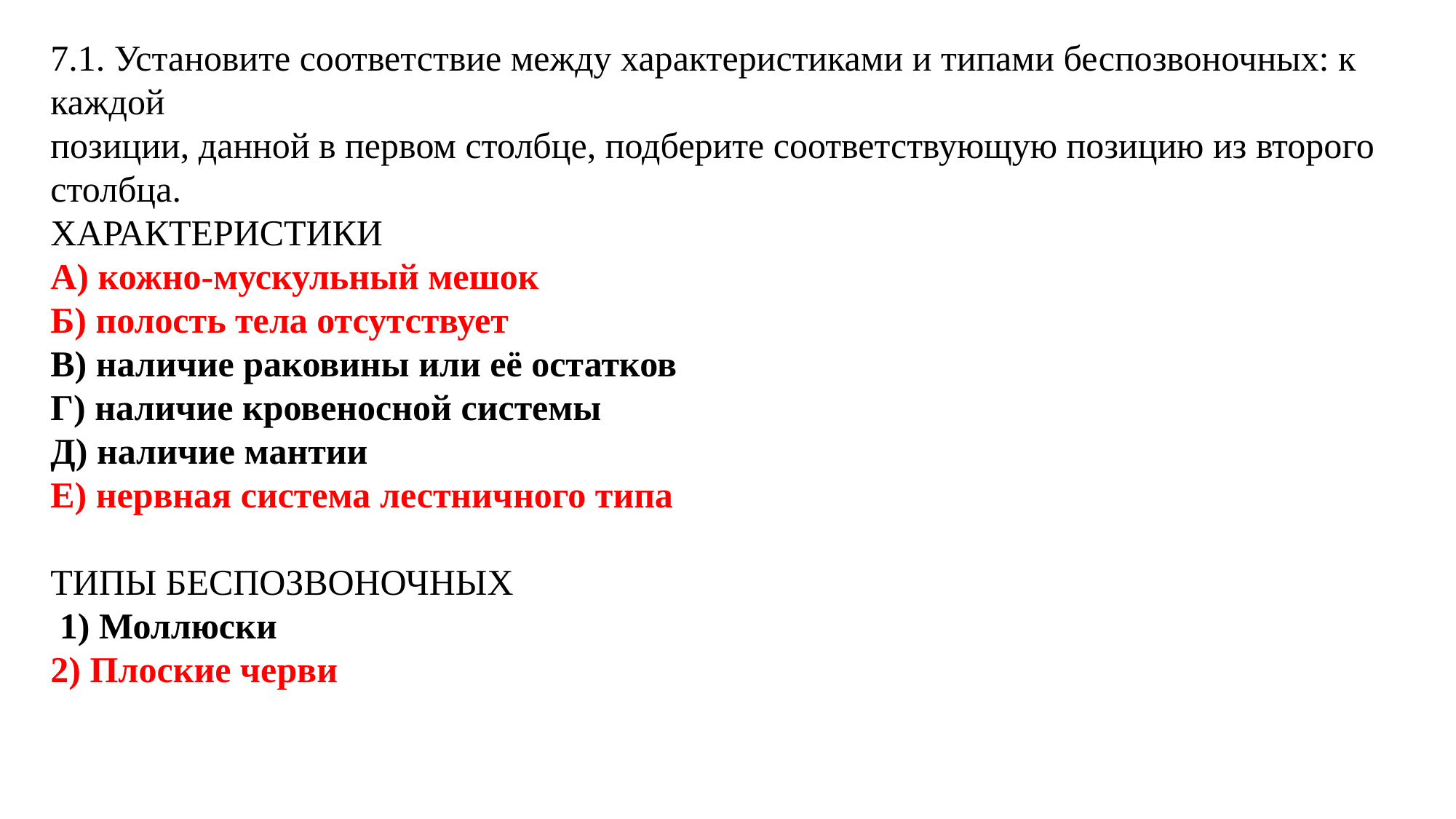

7.1. Установите соответствие между характеристиками и типами беспозвоночных: к каждой
позиции, данной в первом столбце, подберите соответствующую позицию из второго
столбца.
ХАРАКТЕРИСТИКИ
А) кожно-мускульный мешок
Б) полость тела отсутствует
В) наличие раковины или её остатков
Г) наличие кровеносной системы
Д) наличие мантии
Е) нервная система лестничного типа

ТИПЫ БЕСПОЗВОНОЧНЫХ
 1) Моллюски
2) Плоские черви